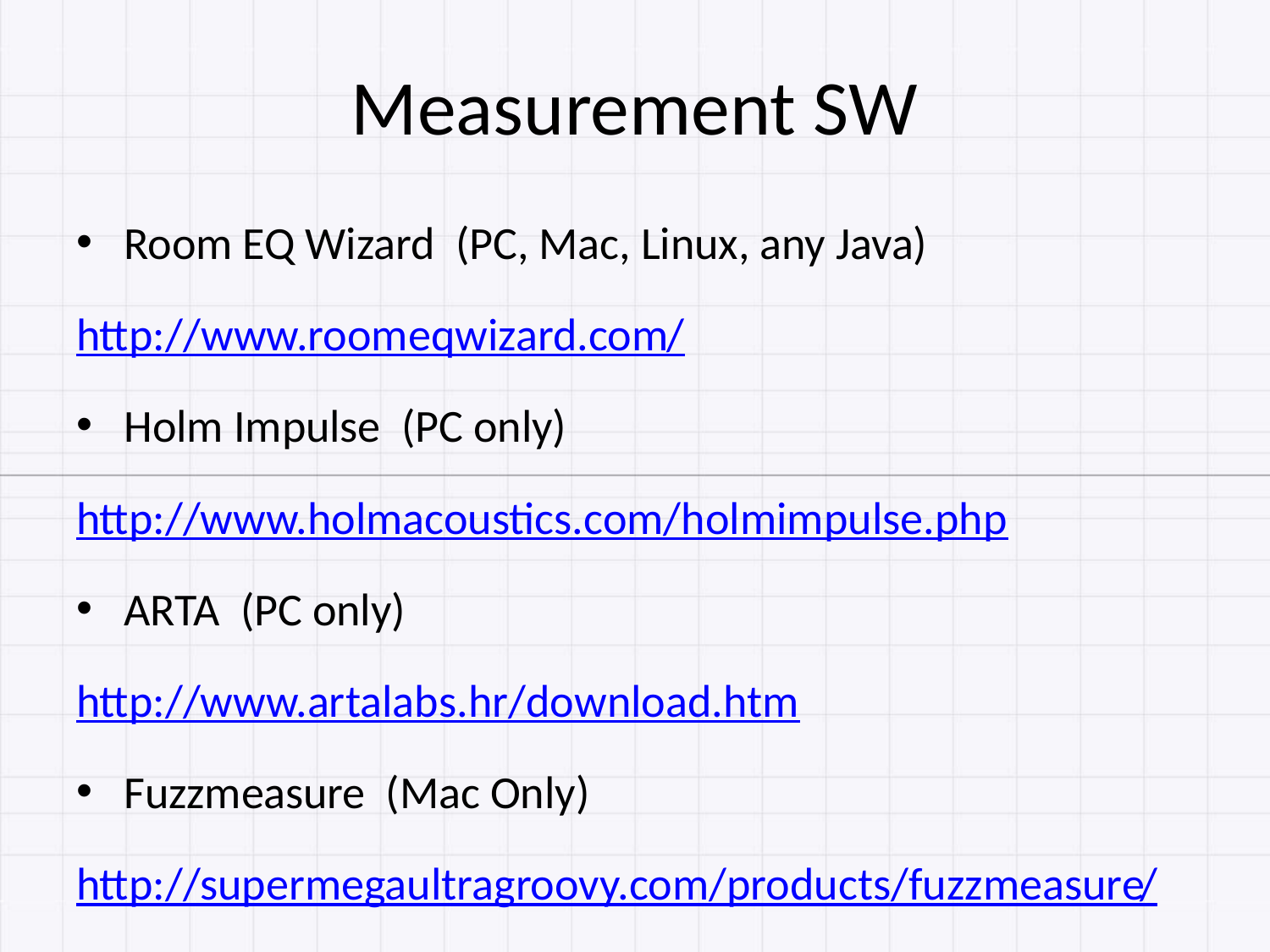

# Measurement SW
Room EQ Wizard  (PC, Mac, Linux, any Java)
http://www.roomeqwizard.com/
Holm Impulse  (PC only)
http://www.holmacoustics.com/holmimpulse.php
ARTA  (PC only)
http://www.artalabs.hr/download.htm
Fuzzmeasure  (Mac Only)
http://supermegaultragroovy.com/products/fuzzmeasure/